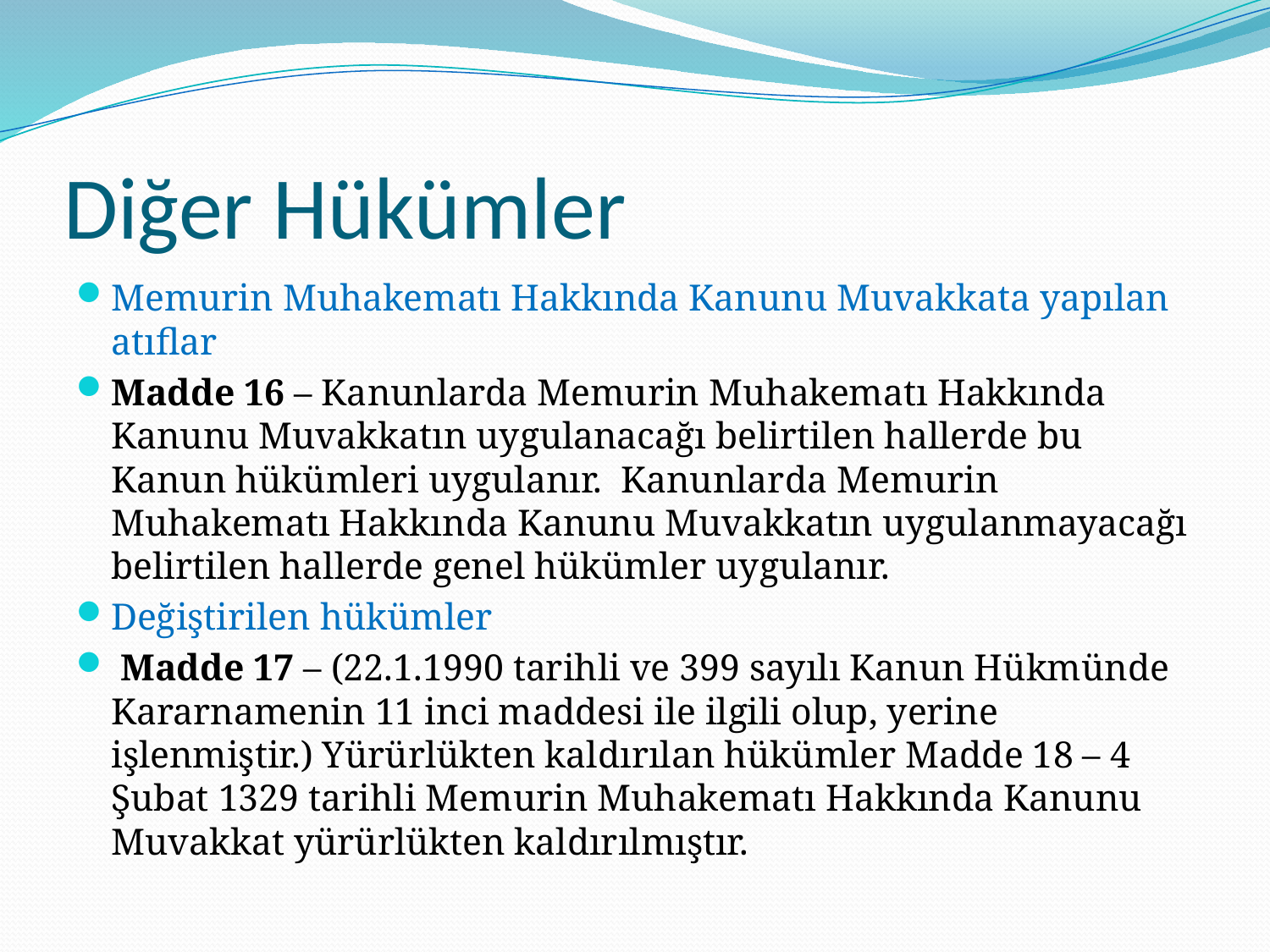

# Diğer Hükümler
Memurin Muhakematı Hakkında Kanunu Muvakkata yapılan atıflar
Madde 16 – Kanunlarda Memurin Muhakematı Hakkında Kanunu Muvakkatın uygulanacağı belirtilen hallerde bu Kanun hükümleri uygulanır.  Kanunlarda Memurin Muhakematı Hakkında Kanunu Muvakkatın uygulanmayacağı belirtilen hallerde genel hükümler uygulanır.
Değiştirilen hükümler
 Madde 17 – (22.1.1990 tarihli ve 399 sayılı Kanun Hükmünde Kararnamenin 11 inci maddesi ile ilgili olup, yerine işlenmiştir.) Yürürlükten kaldırılan hükümler Madde 18 – 4 Şubat 1329 tarihli Memurin Muhakematı Hakkında Kanunu Muvakkat yürürlükten kaldırılmıştır.